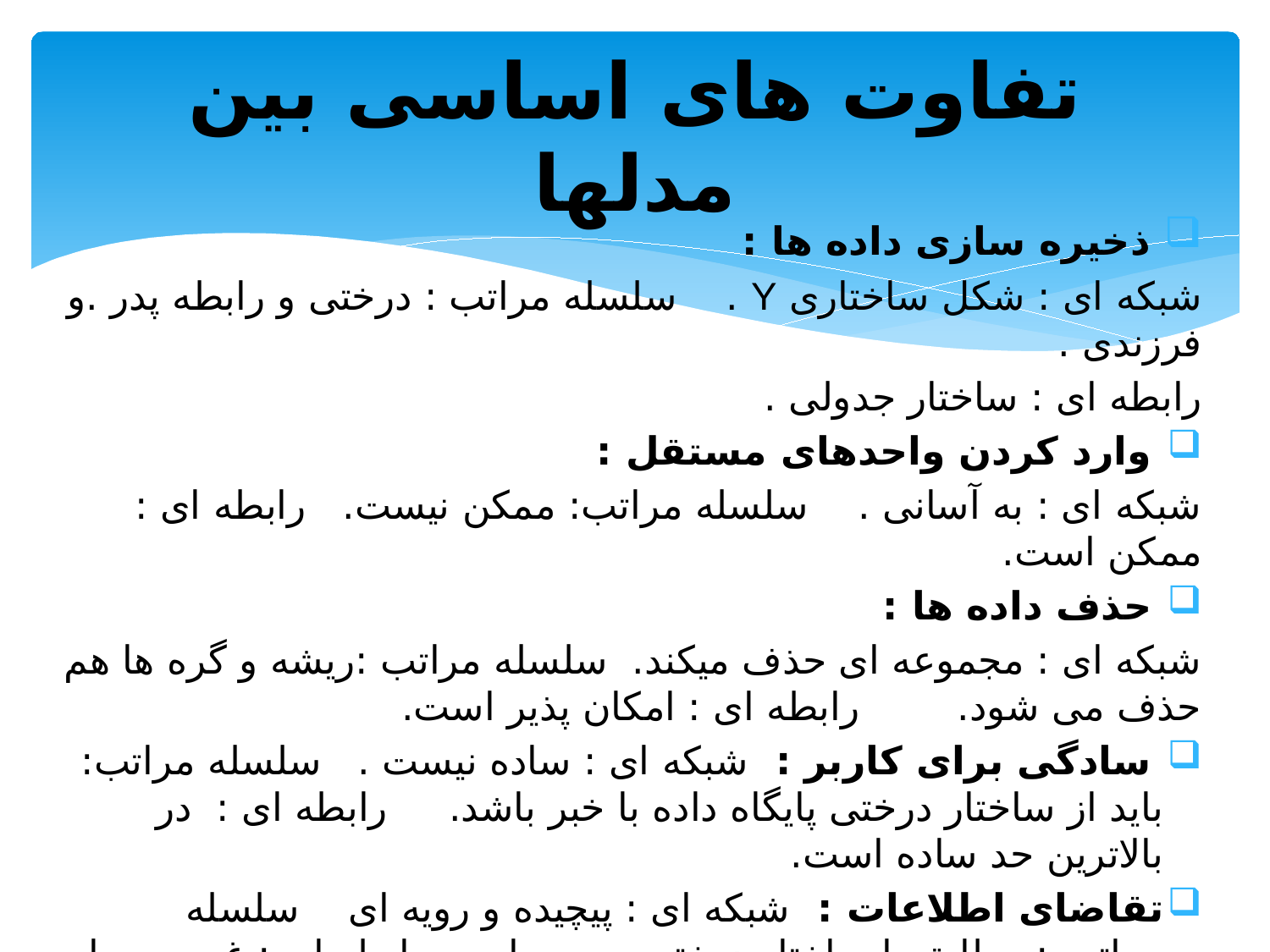

# تفاوت های اساسی بین مدلها
 ذخیره سازی داده ها :
شبکه ای : شکل ساختاری Y .    سلسله مراتب : درختی و رابطه پدر .و فرزندی .
رابطه ای : ساختار جدولی .
 وارد کردن واحدهای مستقل :
شبکه ای : به آسانی .    سلسله مراتب: ممکن نیست.   رابطه ای : ممکن است.
 حذف داده ها :
شبکه ای : مجموعه ای حذف میکند.  سلسله مراتب :ریشه و گره ها هم حذف می شود.        رابطه ای : امکان پذیر است.
 سادگی برای کاربر :  شبکه ای : ساده نیست .   سلسله مراتب: باید از ساختار درختی پایگاه داده با خبر باشد.     رابطه ای :  در بالاترین حد ساده است.
تقاضای اطلاعات :  شبکه ای : پیچیده و رویه ای    سلسله مراتب : مطابق با ساختار درختی و رویه ای .  رابطه ای : غیر رویه ای است.
میزان استقلال داده :  شبکه ای : اندک     سلسله مراتب : اندک      رابطه ای : بسیار